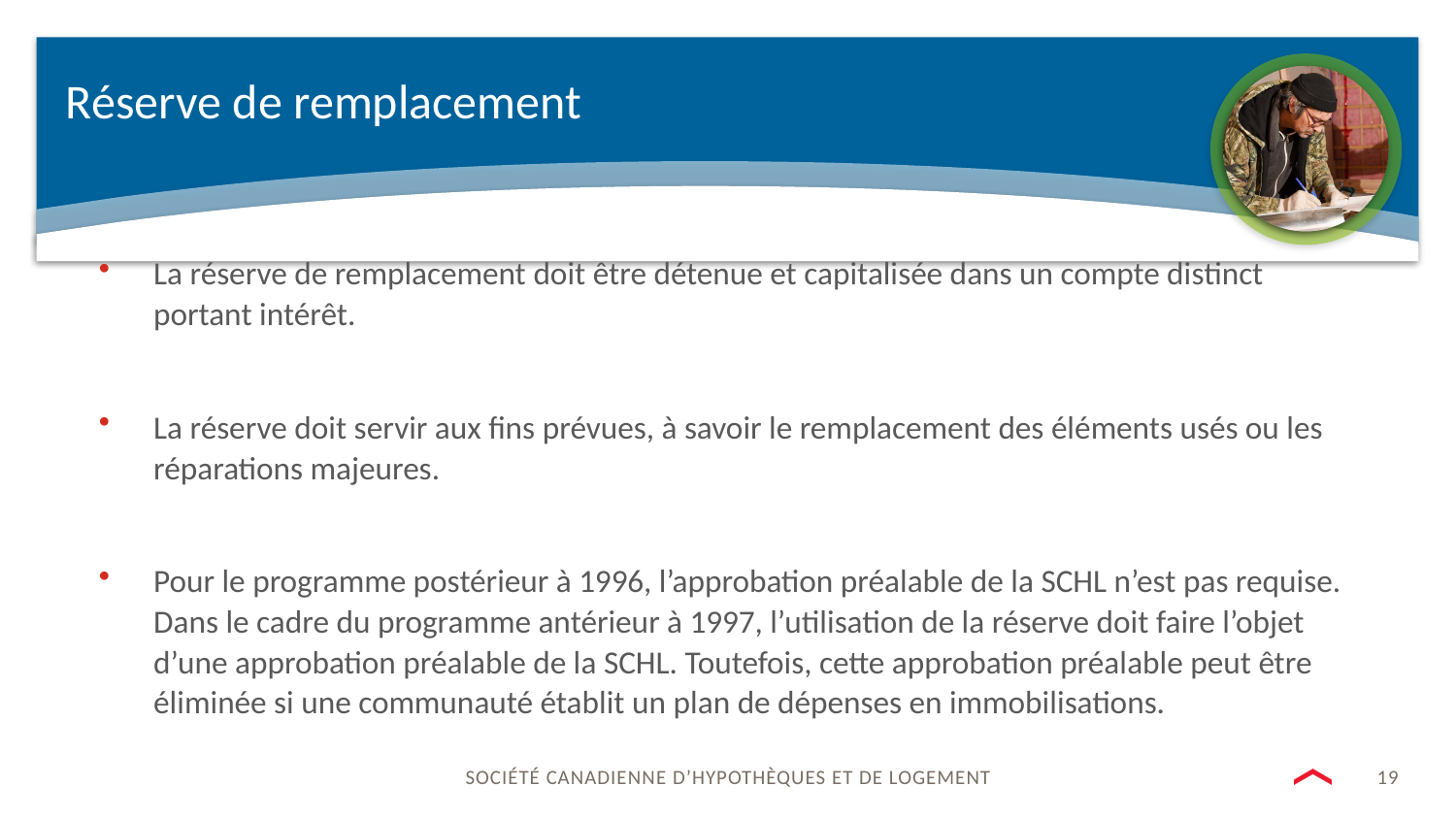

# Réserve de remplacement
La réserve de remplacement doit être détenue et capitalisée dans un compte distinct portant intérêt.

La réserve doit servir aux fins prévues, à savoir le remplacement des éléments usés ou les réparations majeures.

Pour le programme postérieur à 1996, l’approbation préalable de la SCHL n’est pas requise. Dans le cadre du programme antérieur à 1997, l’utilisation de la réserve doit faire l’objet d’une approbation préalable de la SCHL. Toutefois, cette approbation préalable peut être éliminée si une communauté établit un plan de dépenses en immobilisations.

19